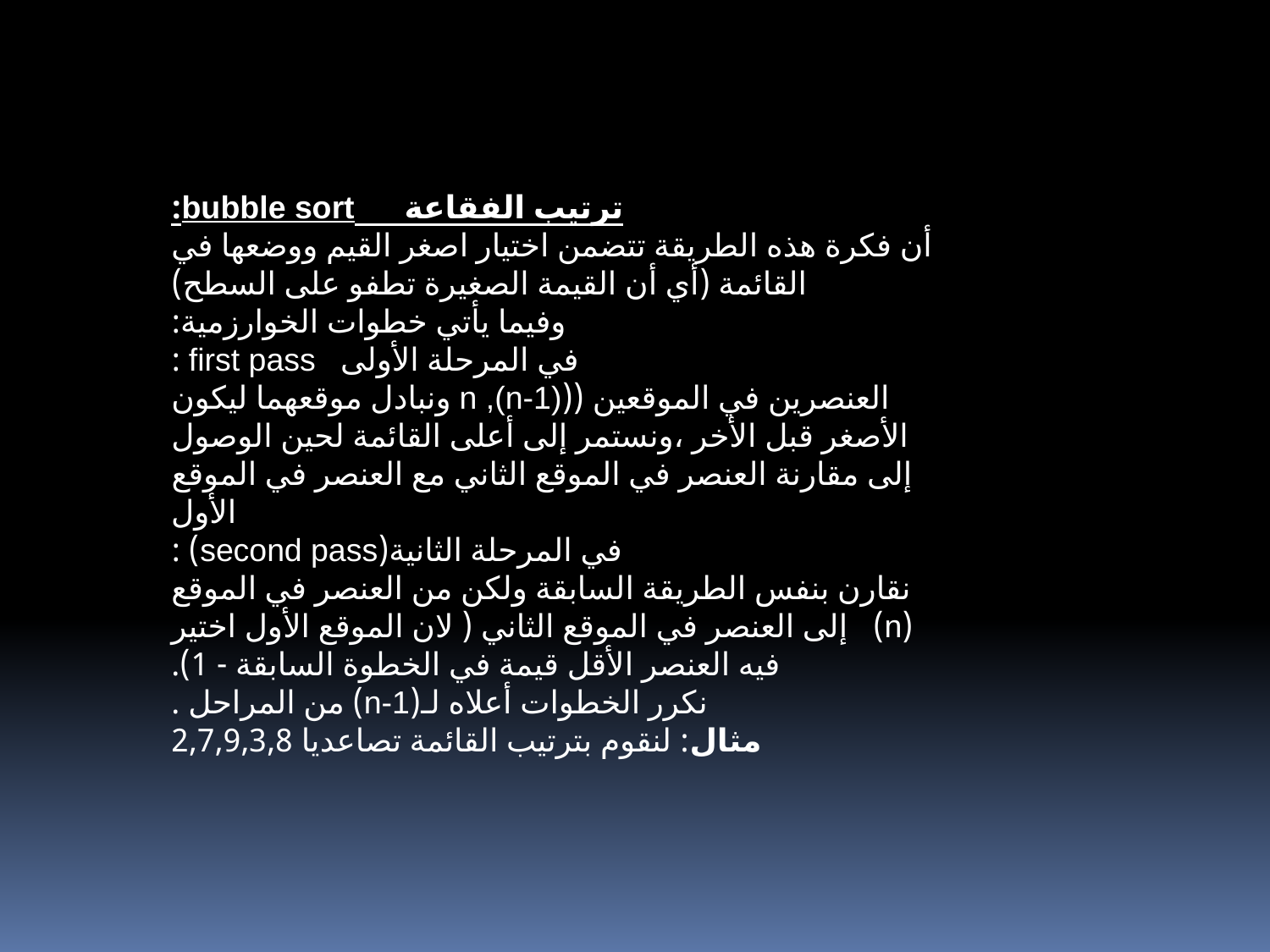

ترتيب الفقاعة      bubble sort:
أن فكرة هذه الطريقة تتضمن اختيار اصغر القيم ووضعها في القائمة (أي أن القيمة الصغيرة تطفو على السطح)
وفيما يأتي خطوات الخوارزمية:
في المرحلة الأولى   first pass :
العنصرين في الموقعين ((n ,(n-1) ونبادل موقعهما ليكون الأصغر قبل الأخر ،ونستمر إلى أعلى القائمة لحين الوصول إلى مقارنة العنصر في الموقع الثاني مع العنصر في الموقع الأول
في المرحلة الثانية(second pass) :
نقارن بنفس الطريقة السابقة ولكن من العنصر في الموقع (n)   إلى العنصر في الموقع الثاني ( لان الموقع الأول اختير فيه العنصر الأقل قيمة في الخطوة السابقة - 1).
نكرر الخطوات أعلاه لـ(n-1) من المراحل .
مثال: لنقوم بترتيب القائمة تصاعديا 2,7,9,3,8